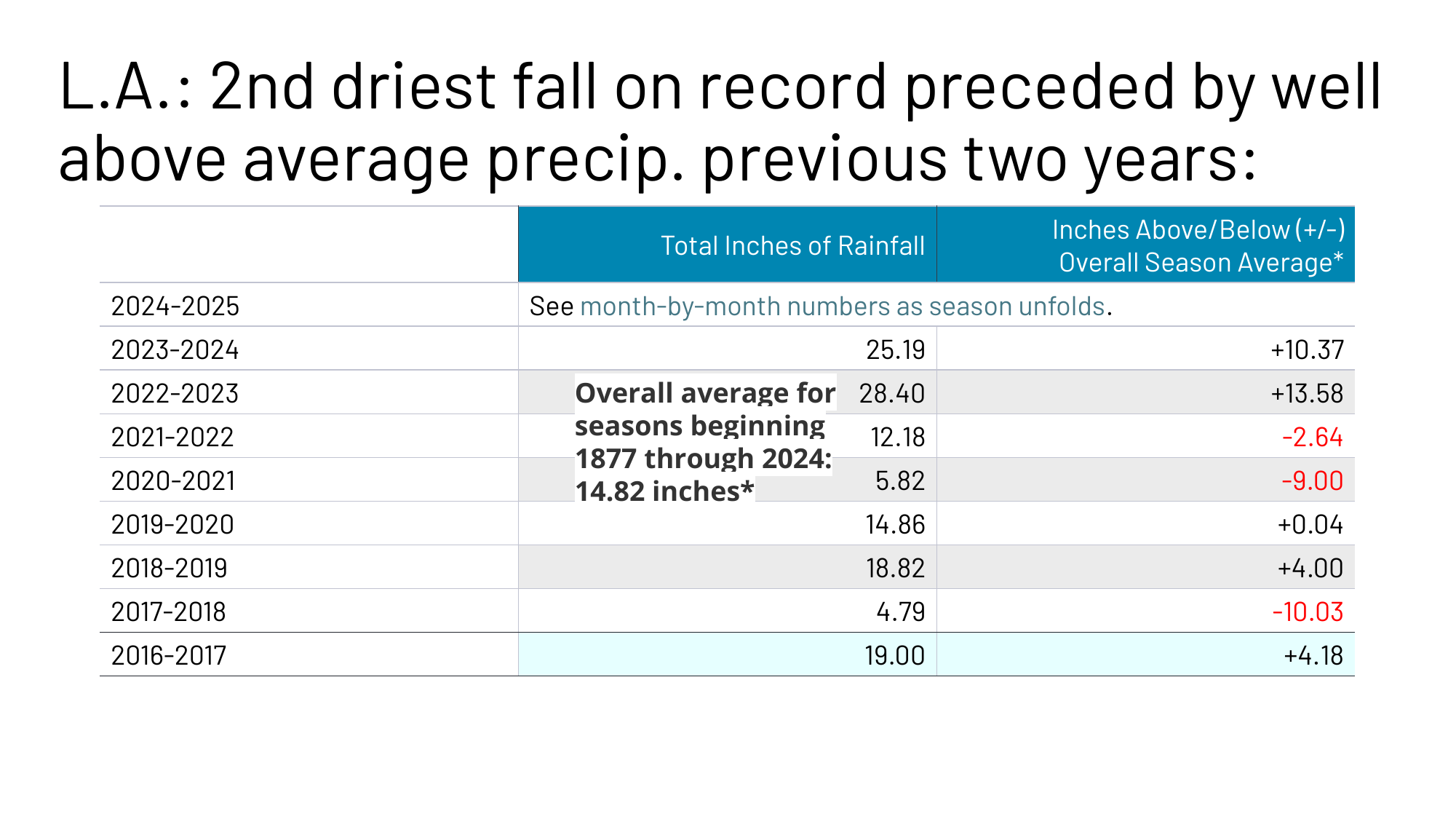

# L.A.: 2nd driest fall on record preceded by well above average precip. previous two years:
| Season (July 1-June 30) | Total Inches of Rainfall | Inches Above/Below (+/-) Overall Season Average\* |
| --- | --- | --- |
| 2024-2025 | See month-by-month numbers as season unfolds. |  |
| 2023-2024 | 25.19 | +10.37 |
| 2022-2023 | 28.40 | +13.58 |
| 2021-2022 | 12.18 | -2.64 |
| 2020-2021 | 5.82 | -9.00 |
| 2019-2020 | 14.86 | +0.04 |
| 2018-2019 | 18.82 | +4.00 |
| 2017-2018 | 4.79 | -10.03 |
| 2016-2017 | 19.00 | +4.18 |
Overall average for seasons beginning 1877 through 2024: 14.82 inches*